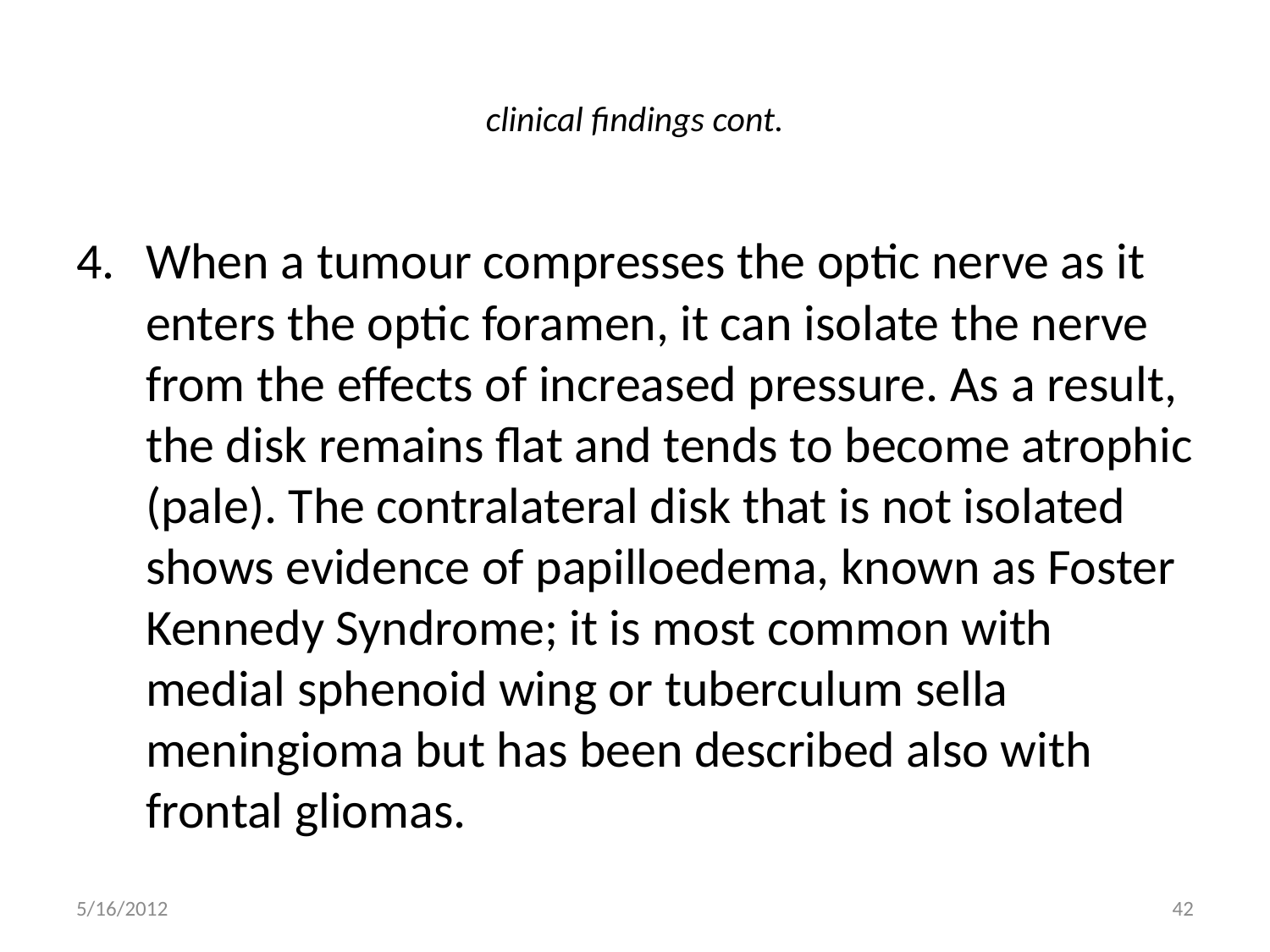

# clinical findings cont.
When a tumour compresses the optic nerve as it enters the optic foramen, it can isolate the nerve from the effects of increased pressure. As a result, the disk remains flat and tends to become atrophic (pale). The contralateral disk that is not isolated shows evidence of papilloedema, known as Foster Kennedy Syndrome; it is most common with medial sphenoid wing or tuberculum sella meningioma but has been described also with frontal gliomas.
5/16/2012
42